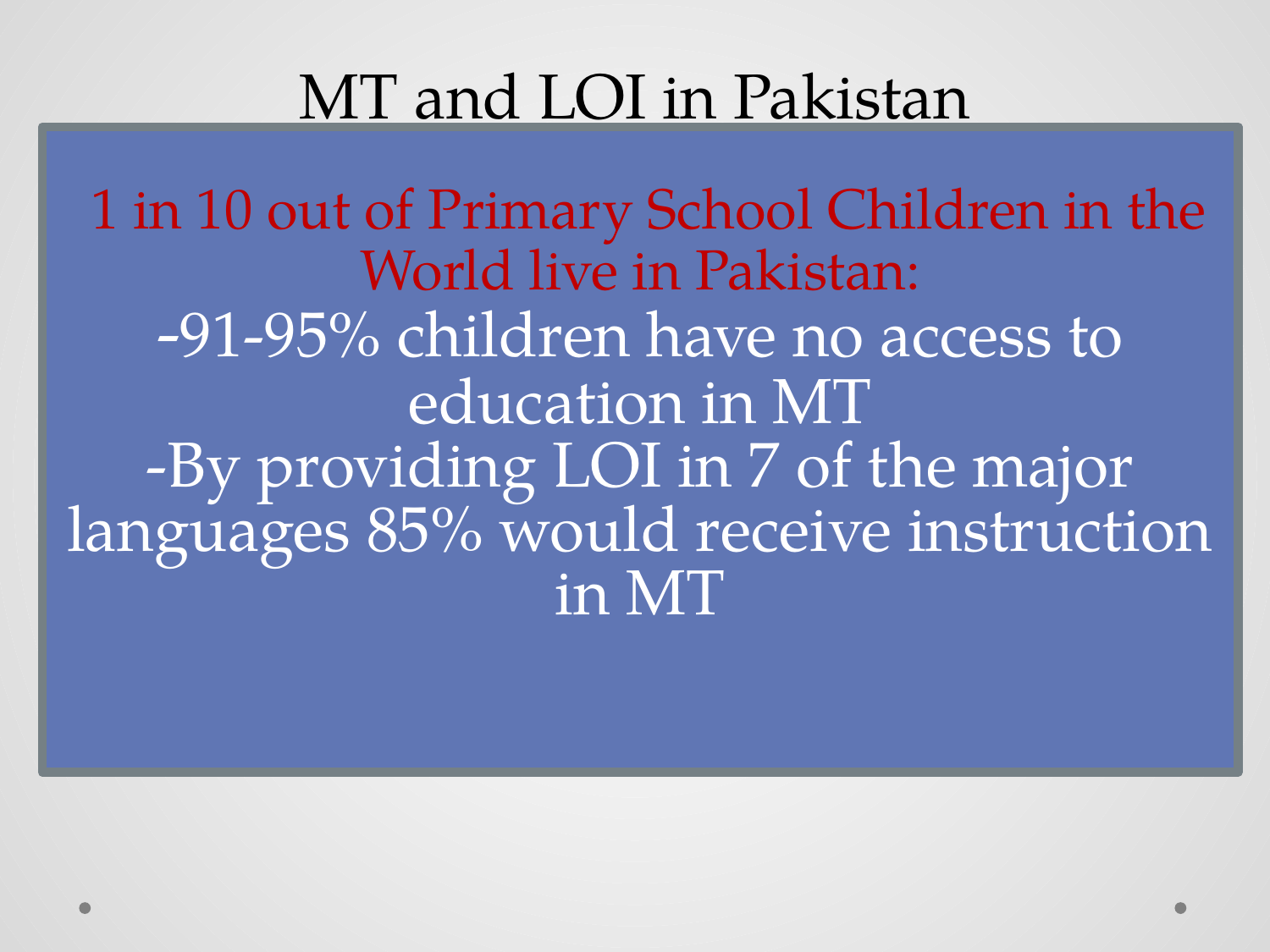

# MT and LOI in Pakistan
 1 in 10 out of Primary School Children in the World live in Pakistan:
-91-95% children have no access to education in MT
-By providing LOI in 7 of the major languages 85% would receive instruction in MT